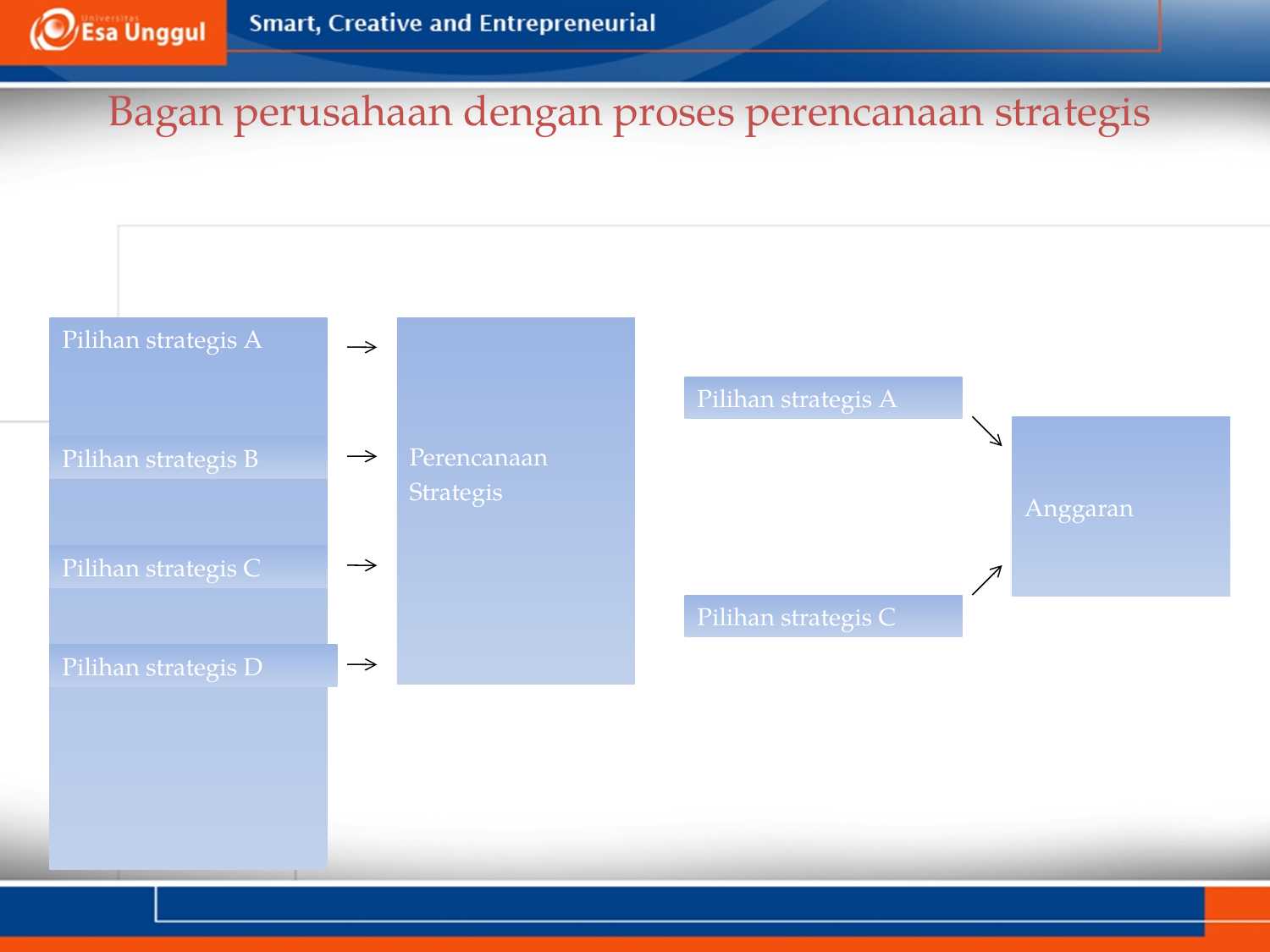

# Bagan perusahaan dengan proses perencanaan strategis
Pilihan strategis A

Perencanaan
Strategis

Pilihan strategis A

Anggaran

Pilihan strategis B
Pilihan strategis C
Pilihan strategis C
Pilihan strategis D